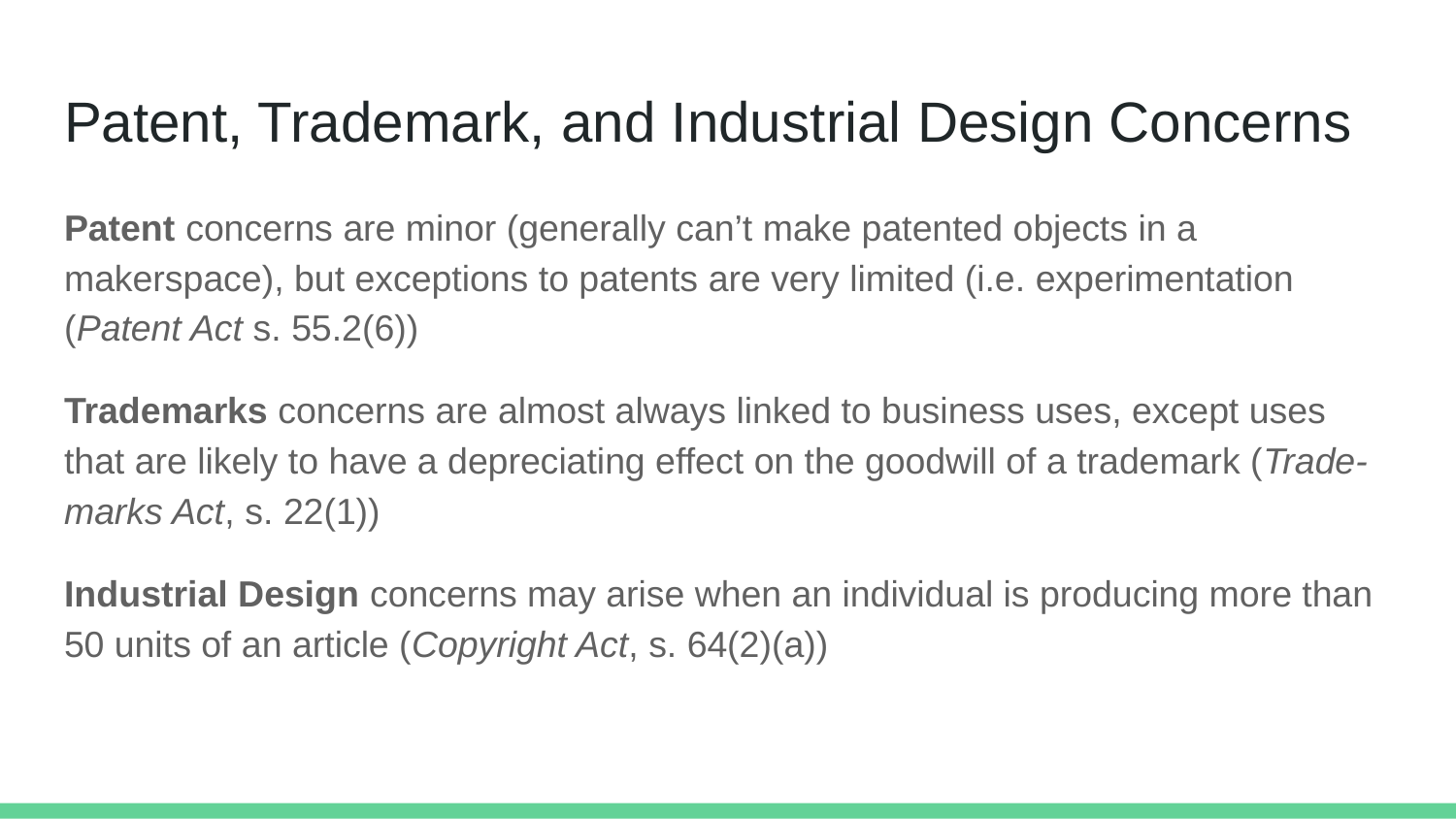

# Patent, Trademark, and Industrial Design Concerns
Patent concerns are minor (generally can’t make patented objects in a makerspace), but exceptions to patents are very limited (i.e. experimentation (Patent Act s. 55.2(6))
Trademarks concerns are almost always linked to business uses, except uses that are likely to have a depreciating effect on the goodwill of a trademark (Trade-marks Act, s. 22(1))
Industrial Design concerns may arise when an individual is producing more than 50 units of an article (Copyright Act, s. 64(2)(a))